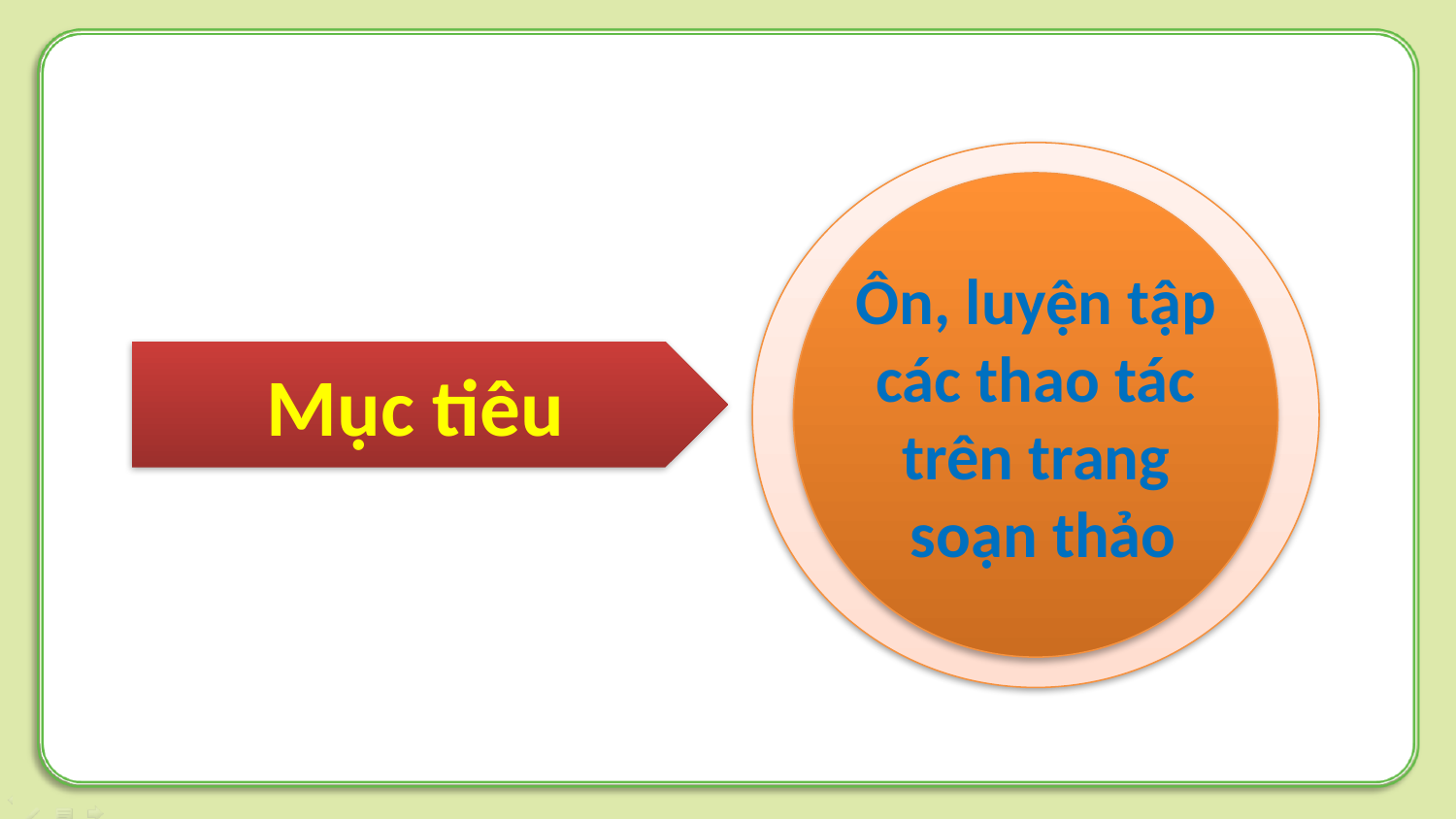

Ôn, luyện tập
các thao tác
trên trang
soạn thảo

Mục tiêu